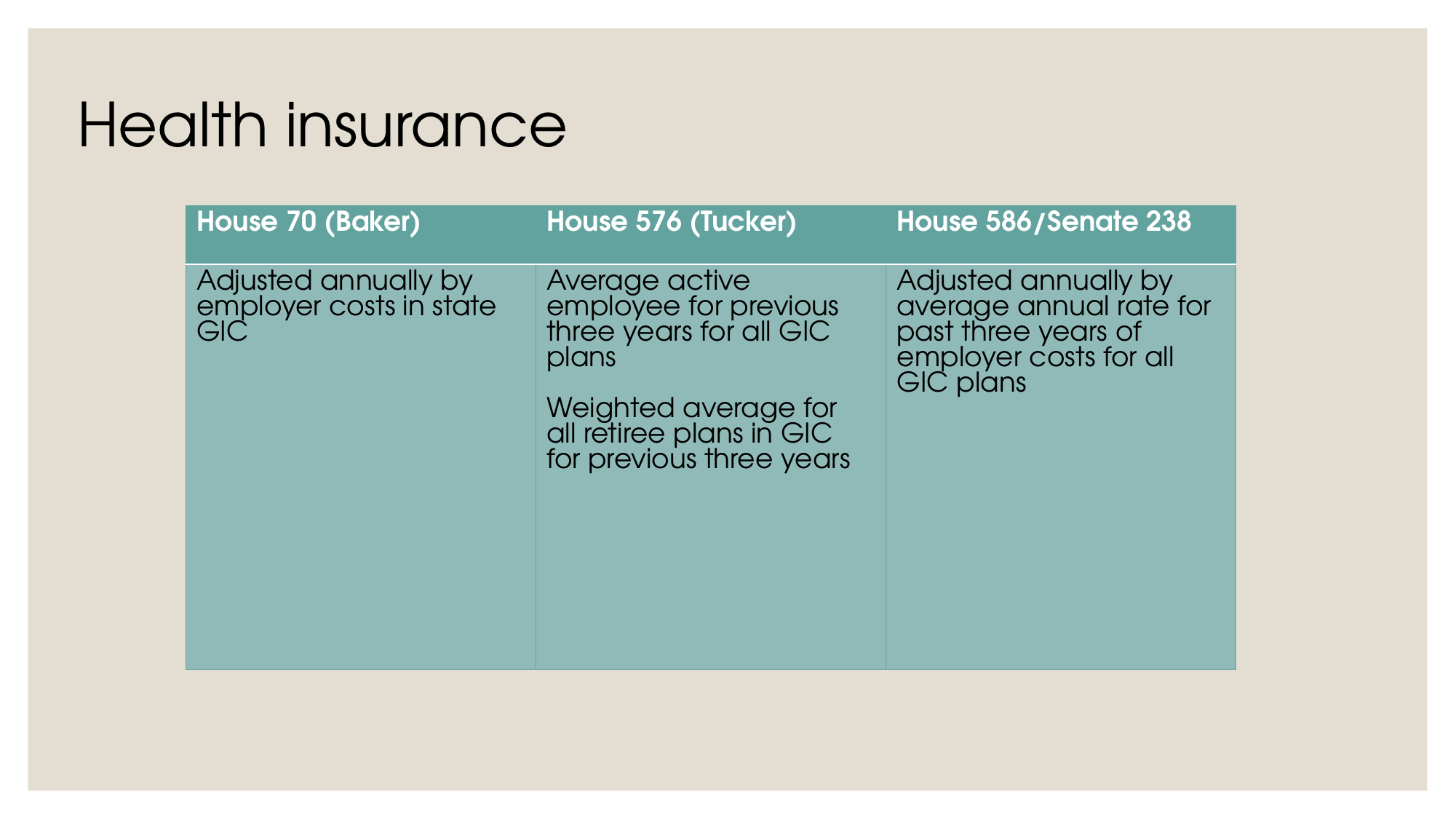

Health insurance
| House 70 (Baker) | House 576 (Tucker) | House 586/Senate 238 |
| --- | --- | --- |
| Adjusted annually by employer costs in state GIC | Average active employee for previous three years for all GIC plans Weighted average for all retiree plans in GIC for previous three years | Adjusted annually by average annual rate for past three years of employer costs for all GIC plans |